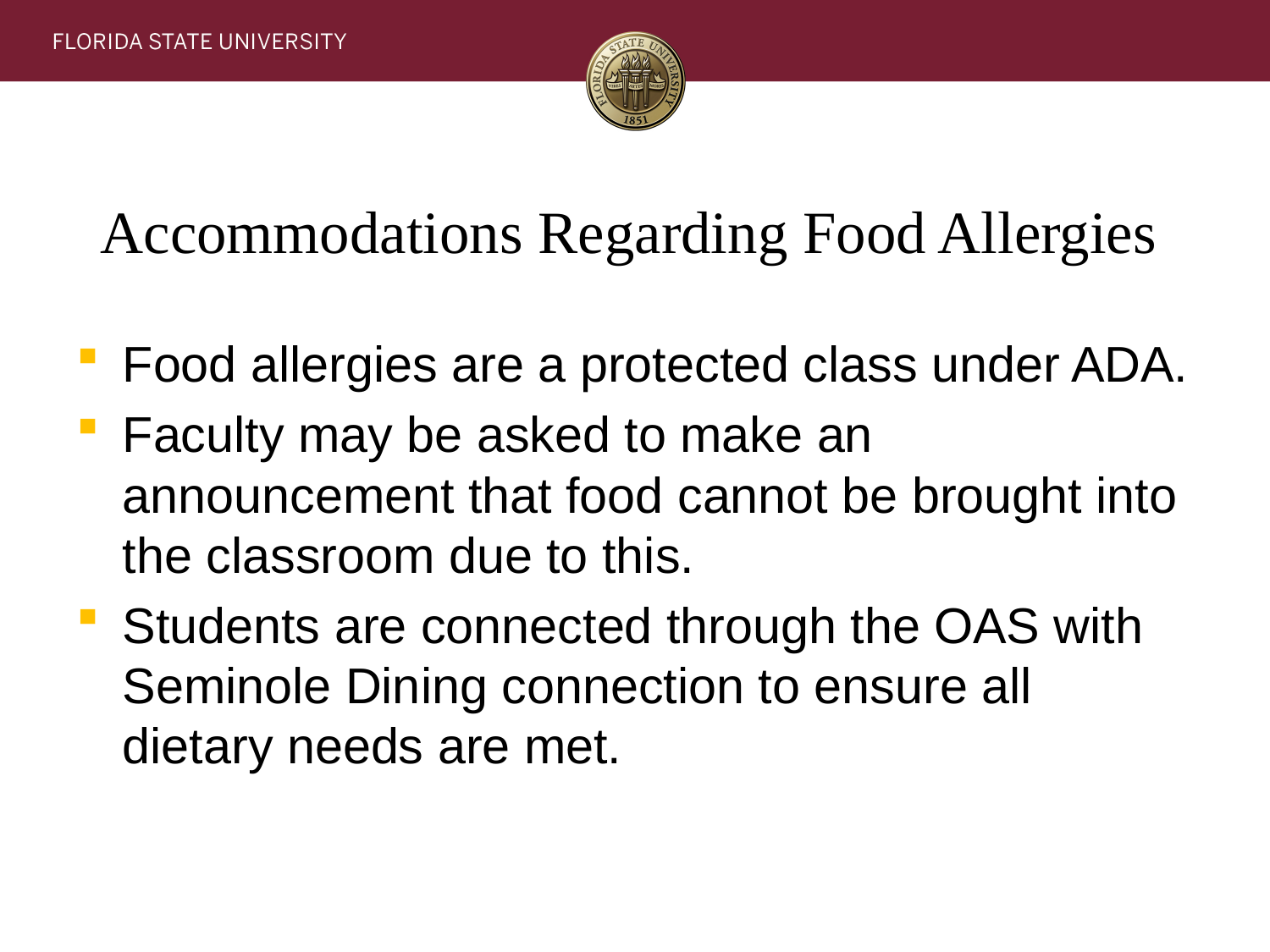

# Accommodations Regarding Food Allergies
Food allergies are a protected class under ADA.
Faculty may be asked to make an announcement that food cannot be brought into the classroom due to this.
Students are connected through the OAS with Seminole Dining connection to ensure all dietary needs are met.